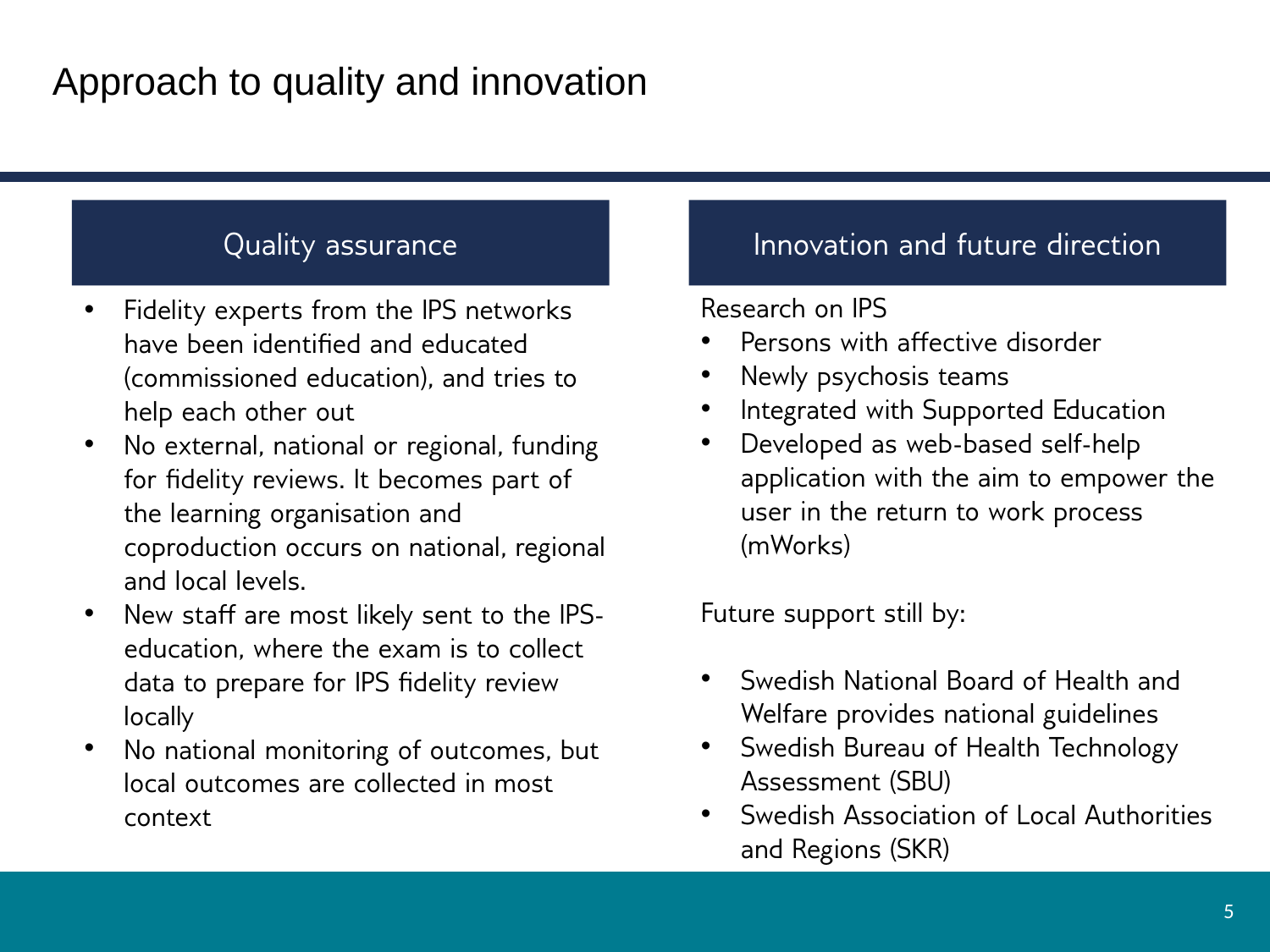

# Approach to quality and innovation
Quality assurance
Innovation and future direction
Research on IPS
Persons with affective disorder
Newly psychosis teams
Integrated with Supported Education
Developed as web-based self-help application with the aim to empower the user in the return to work process (mWorks)

Future support still by:

Swedish National Board of Health and Welfare provides national guidelines
Swedish Bureau of Health Technology Assessment (SBU)
Swedish Association of Local Authorities and Regions (SKR)
Fidelity experts from the IPS networks have been identified and educated (commissioned education), and tries to help each other out
No external, national or regional, funding for fidelity reviews. It becomes part of the learning organisation and coproduction occurs on national, regional and local levels.
New staff are most likely sent to the IPS-education, where the exam is to collect data to prepare for IPS fidelity review locally
No national monitoring of outcomes, but local outcomes are collected in most context

5